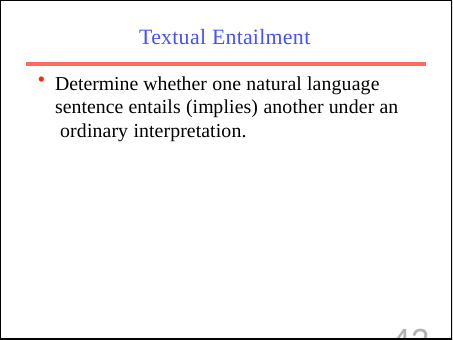

# Textual Entailment
Determine whether one natural language  sentence entails (implies) another under an  ordinary interpretation.
43